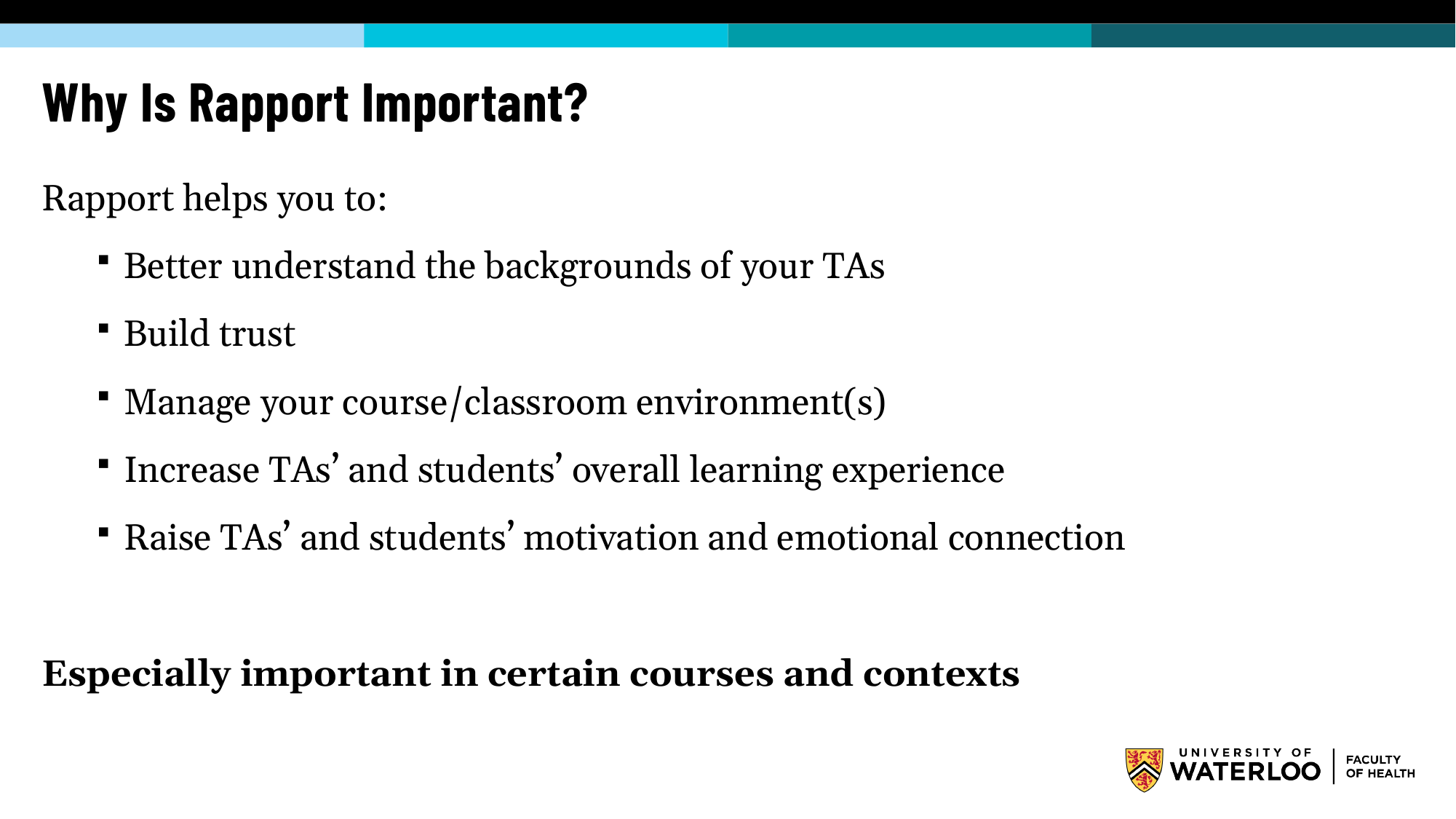

# Why Is Rapport Important?
Rapport helps you to:
Better understand the backgrounds of your TAs
Build trust
Manage your course/classroom environment(s)
Increase TAs’ and students’ overall learning experience
Raise TAs’ and students’ motivation and emotional connection

Especially important in certain courses and contexts